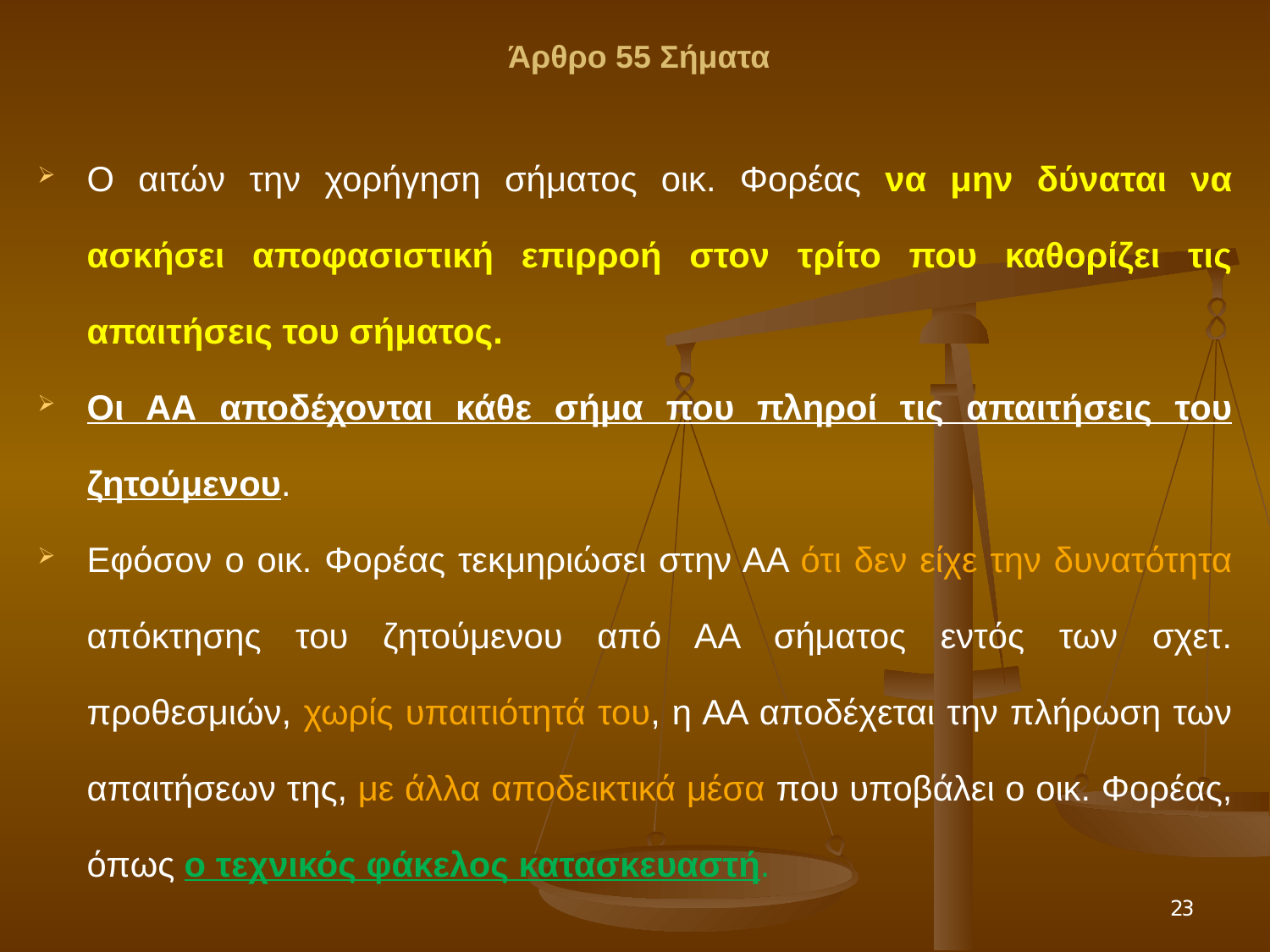

Άρθρο 55 Σήματα
Ο αιτών την χορήγηση σήματος οικ. Φορέας να μην δύναται να ασκήσει αποφασιστική επιρροή στον τρίτο που καθορίζει τις απαιτήσεις του σήματος.
Οι ΑΑ αποδέχονται κάθε σήμα που πληροί τις απαιτήσεις του ζητούμενου.
Εφόσον ο οικ. Φορέας τεκμηριώσει στην ΑΑ ότι δεν είχε την δυνατότητα απόκτησης του ζητούμενου από ΑΑ σήματος εντός των σχετ. προθεσμιών, χωρίς υπαιτιότητά του, η ΑΑ αποδέχεται την πλήρωση των απαιτήσεων της, με άλλα αποδεικτικά μέσα που υποβάλει ο οικ. Φορέας, όπως ο τεχνικός φάκελος κατασκευαστή.
23